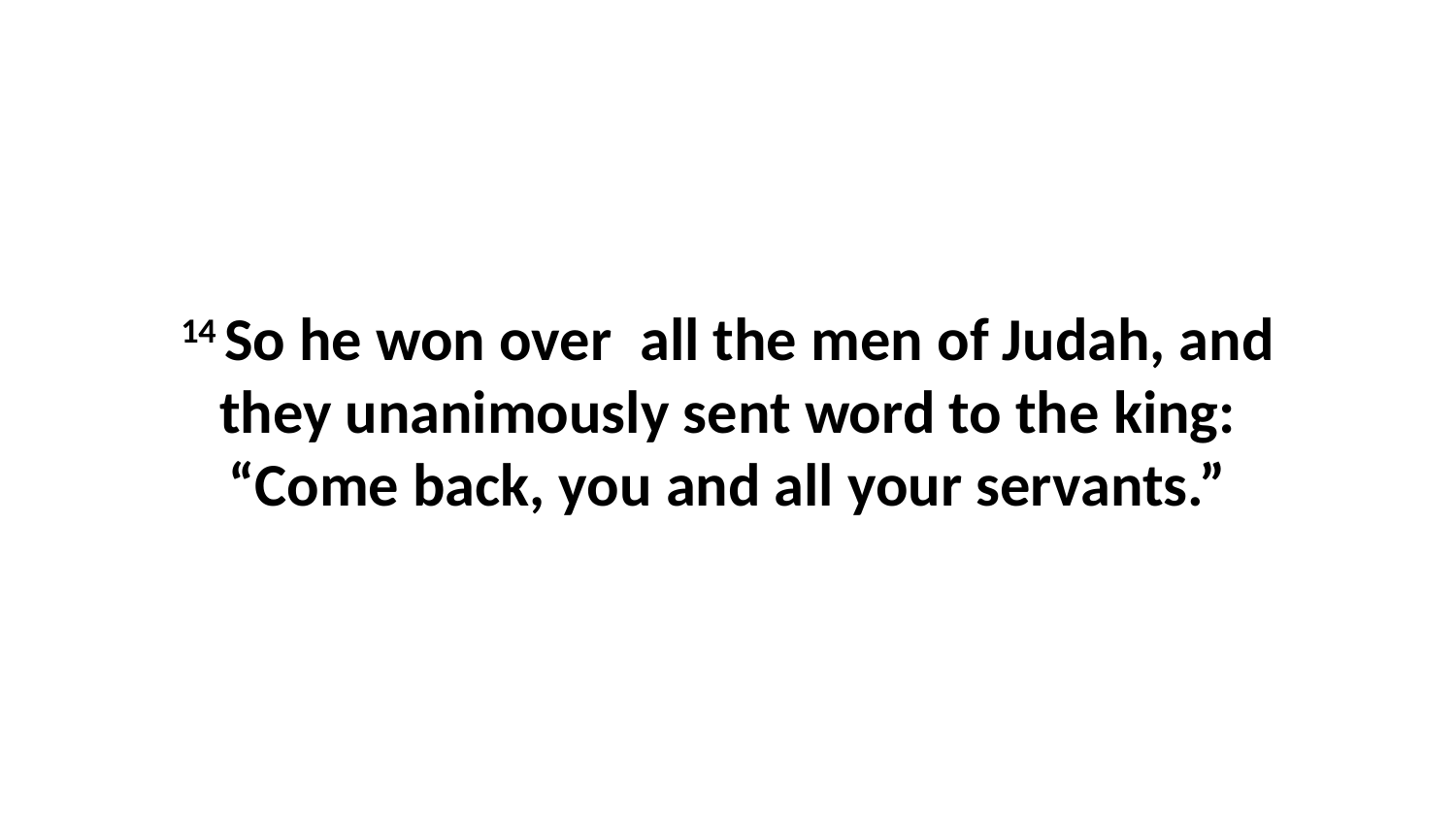

14 So he won over  all the men of Judah, and they unanimously sent word to the king: “Come back, you and all your servants.”